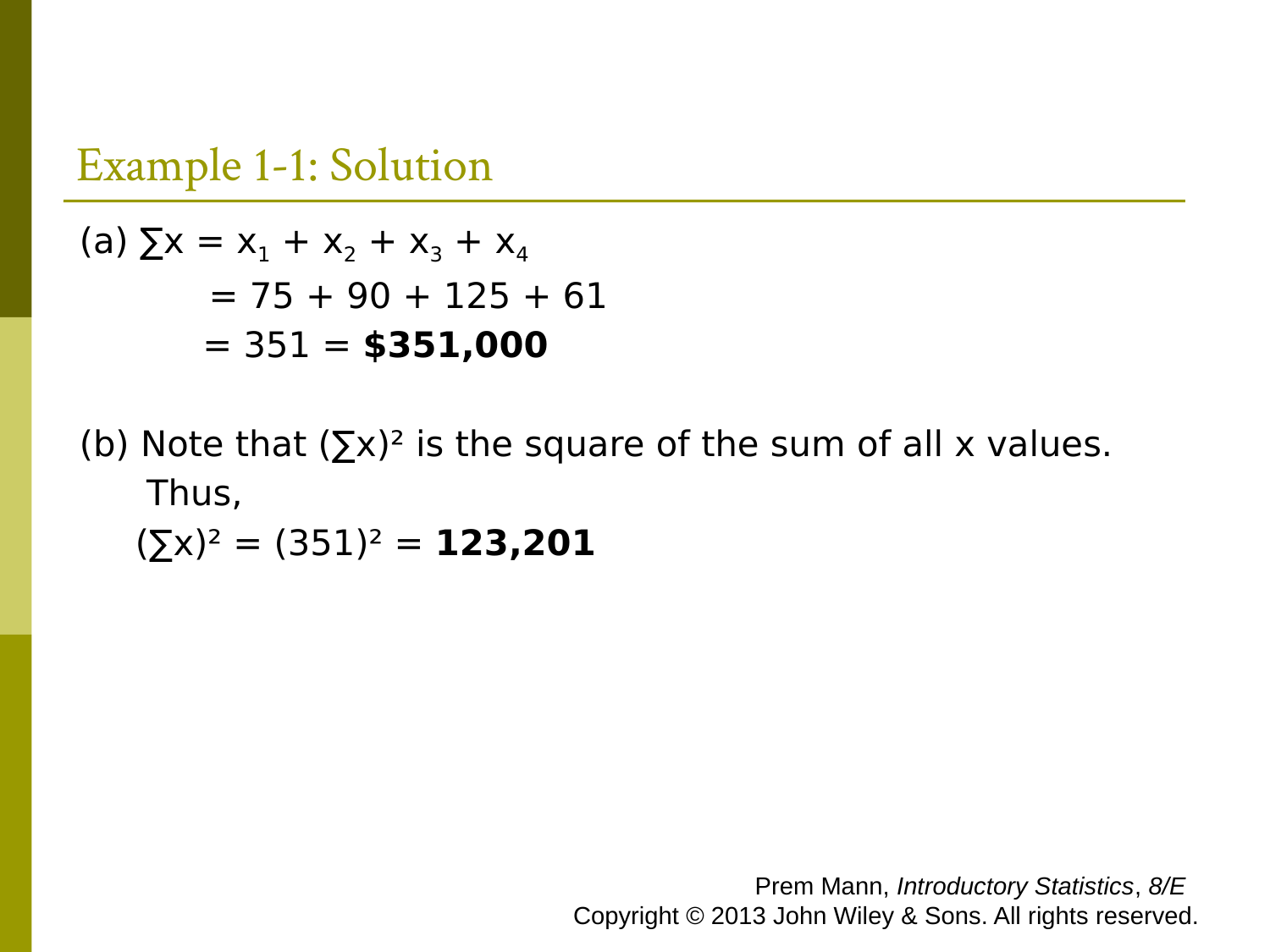

# Example 1-1: Solution
(a) ∑x = x1 + x2 + x3 + x4
	    = 75 + 90 + 125 + 61
           = 351 = $351,000

(b) Note that (∑x)² is the square of the sum of all x values.
      Thus,
     (∑x)² = (351)² = 123,201
                          Prem Mann, Introductory Statistics, 8/E Copyright © 2013 John Wiley & Sons. All rights reserved.